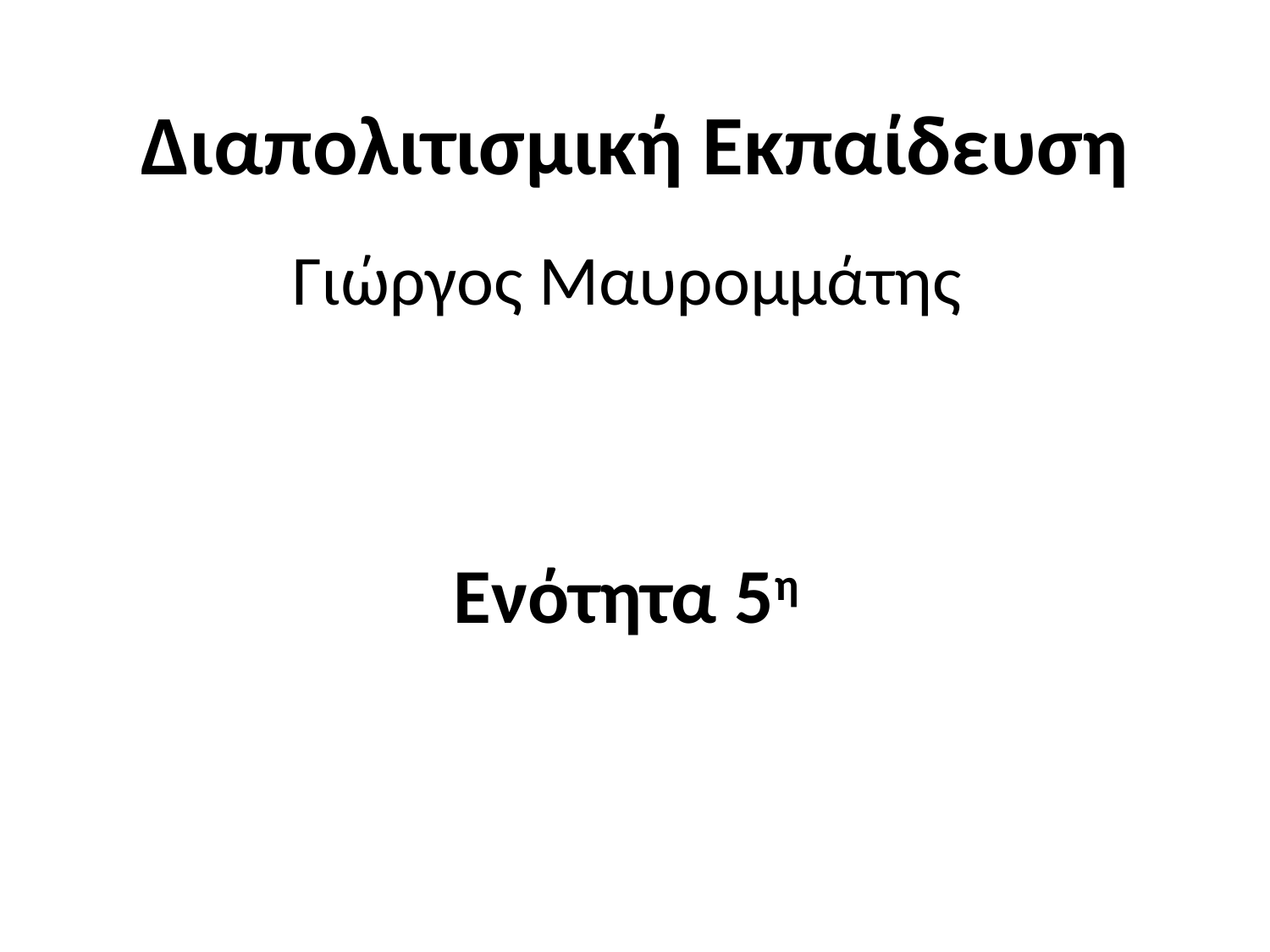

# Διαπολιτισμική Εκπαίδευση Γιώργος Μαυρομμάτης
Ενότητα 5η